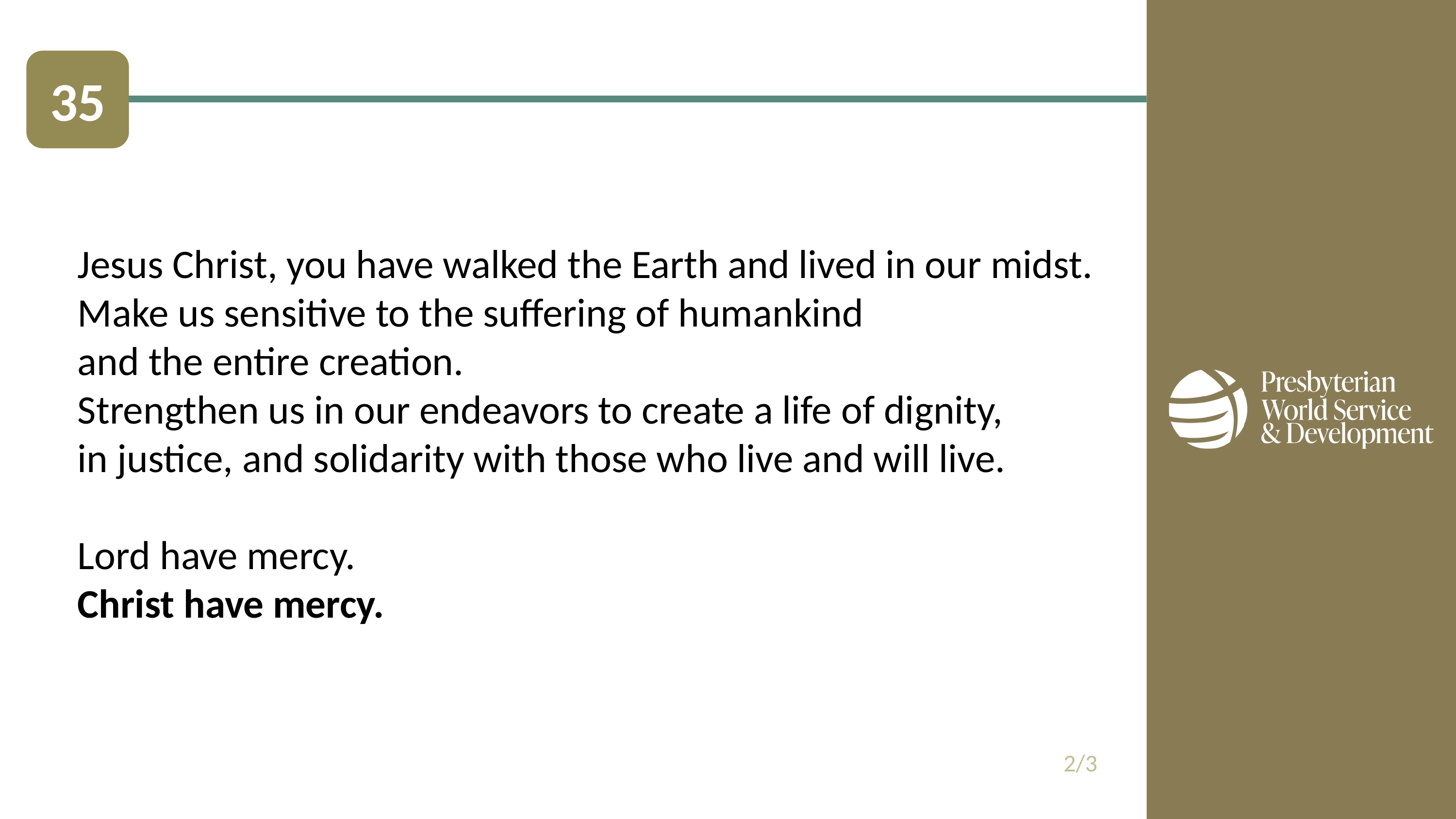

35
Jesus Christ, you have walked the Earth and lived in our midst.
Make us sensitive to the suffering of humankind
and the entire creation.
Strengthen us in our endeavors to create a life of dignity,
in justice, and solidarity with those who live and will live.

Lord have mercy.
Christ have mercy.
2/3